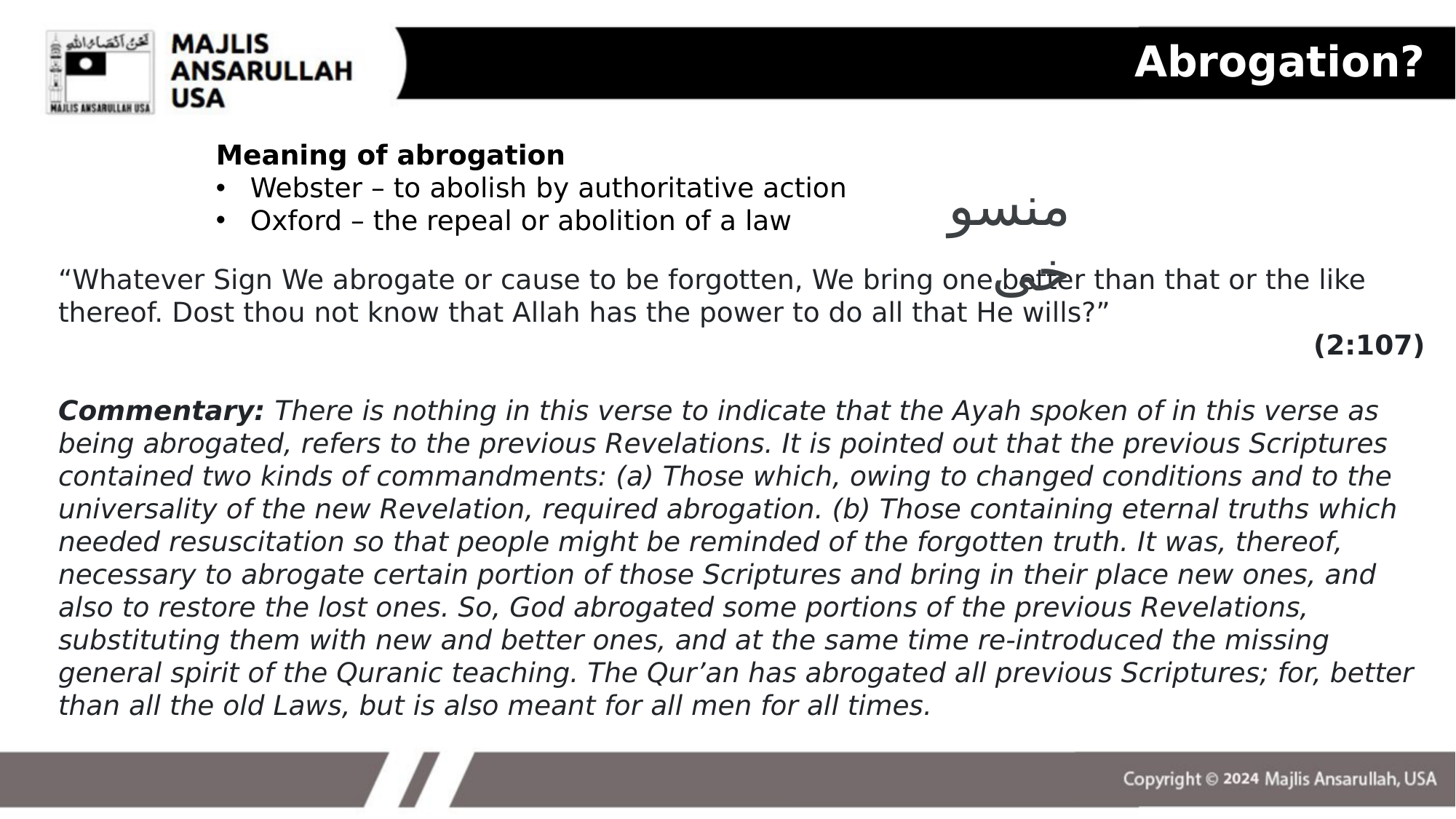

Abrogation?
Meaning of abrogation
Webster – to abolish by authoritative action
Oxford – the repeal or abolition of a law
منسوخی
“Whatever Sign We abrogate or cause to be forgotten, We bring one better than that or the like thereof. Dost thou not know that Allah has the power to do all that He wills?”
(2:107)

Commentary: There is nothing in this verse to indicate that the Ayah spoken of in this verse as being abrogated, refers to the previous Revelations. It is pointed out that the previous Scriptures contained two kinds of commandments: (a) Those which, owing to changed conditions and to the universality of the new Revelation, required abrogation. (b) Those containing eternal truths which needed resuscitation so that people might be reminded of the forgotten truth. It was, thereof, necessary to abrogate certain portion of those Scriptures and bring in their place new ones, and also to restore the lost ones. So, God abrogated some portions of the previous Revelations, substituting them with new and better ones, and at the same time re-introduced the missing general spirit of the Quranic teaching. The Qur’an has abrogated all previous Scriptures; for, better than all the old Laws, but is also meant for all men for all times.